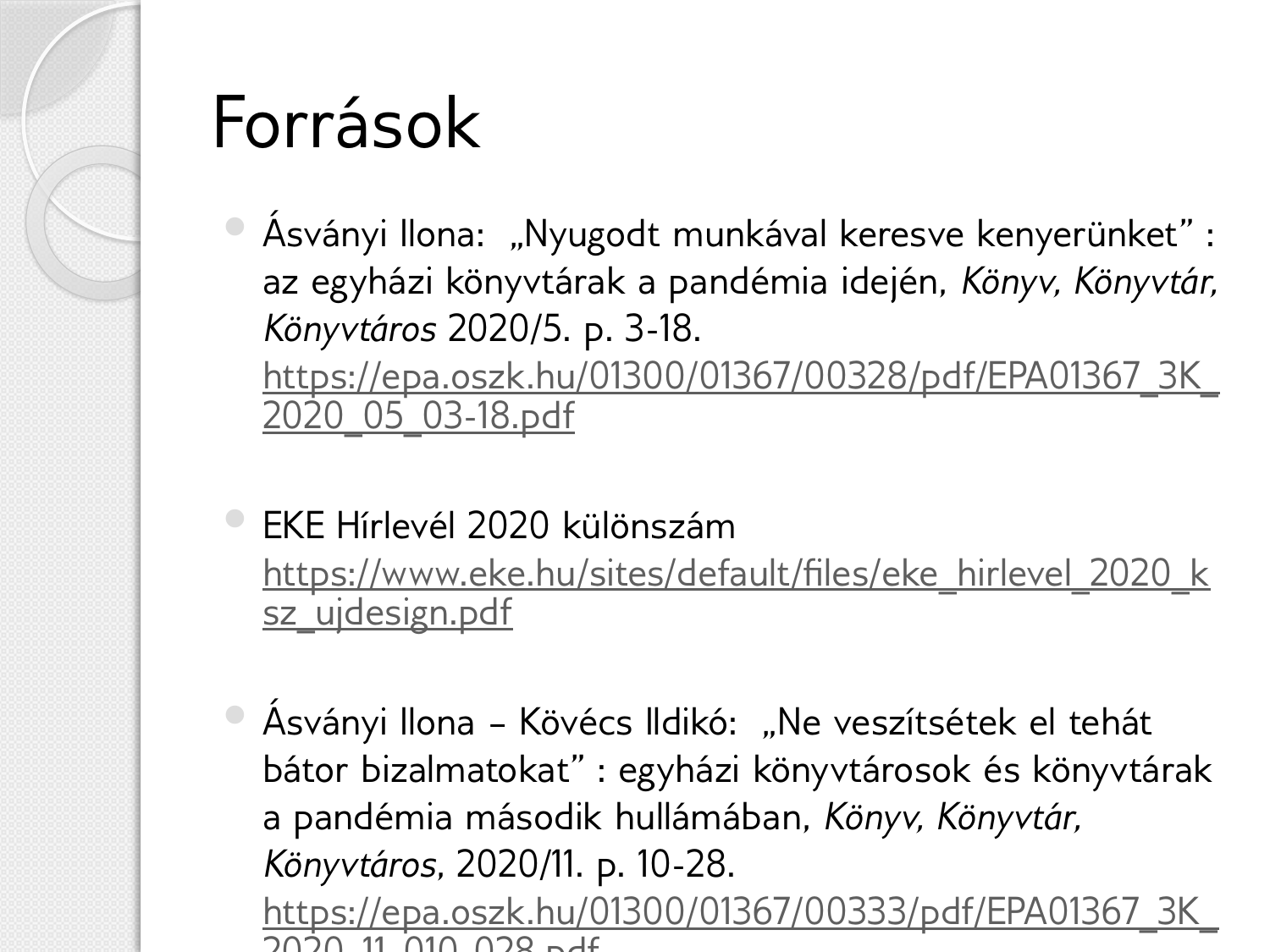

# Források
Ásványi Ilona:  „Nyugodt munkával keresve kenyerünket” : az egyházi könyvtárak a pandémia idején, Könyv, Könyvtár, Könyvtáros 2020/5. p. 3-18. https://epa.oszk.hu/01300/01367/00328/pdf/EPA01367_3K_2020_05_03-18.pdf

EKE Hírlevél 2020 különszám https://www.eke.hu/sites/default/files/eke_hirlevel_2020_ksz_ujdesign.pdf

Ásványi Ilona – Kövécs Ildikó:  „Ne veszítsétek el tehát bátor bizalmatokat” : egyházi könyvtárosok és könyvtárak a pandémia második hullámában, Könyv, Könyvtár, Könyvtáros, 2020/11. p. 10-28. https://epa.oszk.hu/01300/01367/00333/pdf/EPA01367_3K_2020_11_010-028.pdf